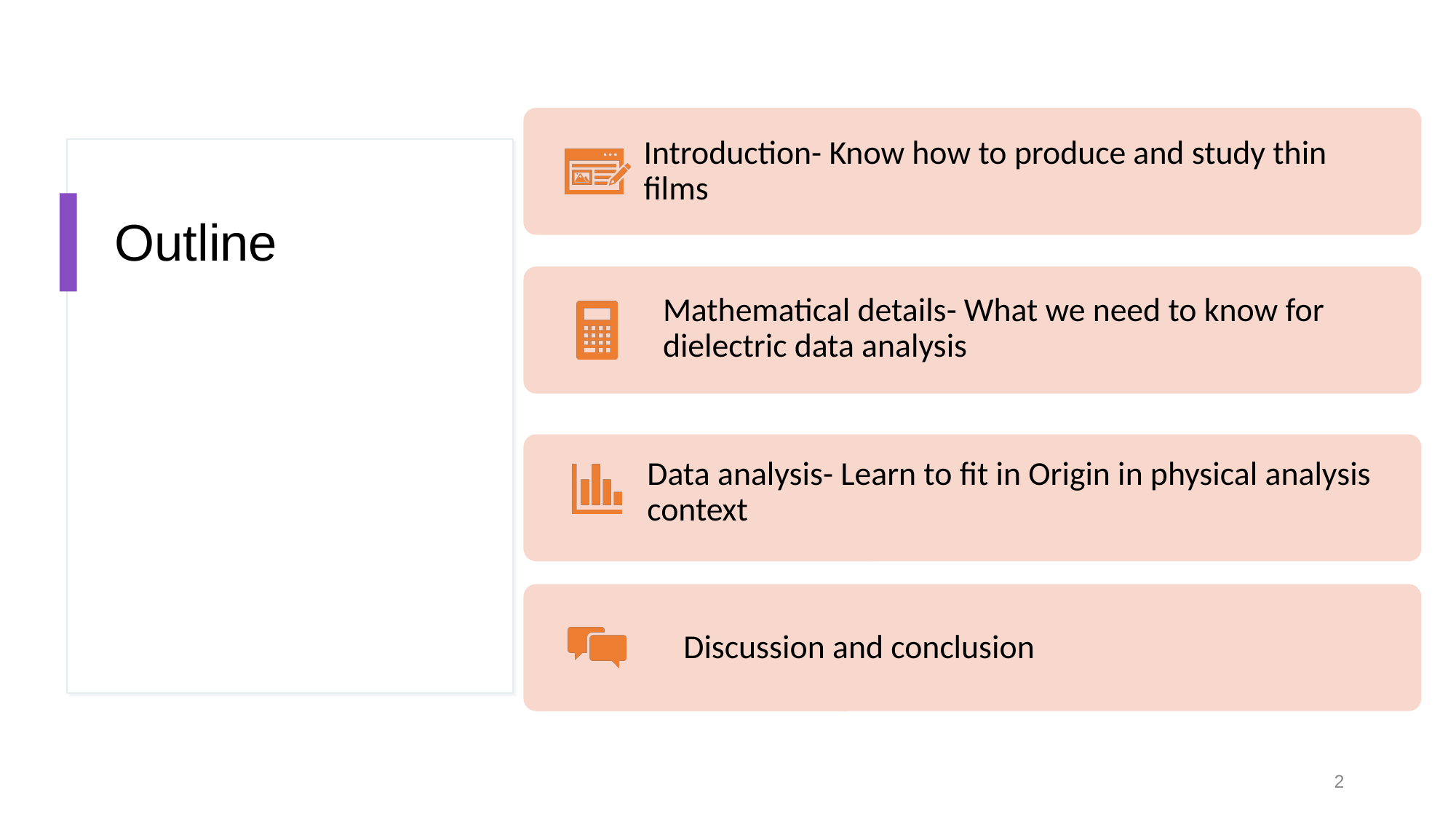

Introduction- Know how to produce and study thin films
Mathematical details- What we need to know for  dielectric data analysis
Data analysis- Learn to fit in Origin in physical analysis context
Discussion and conclusion
# Outline

2